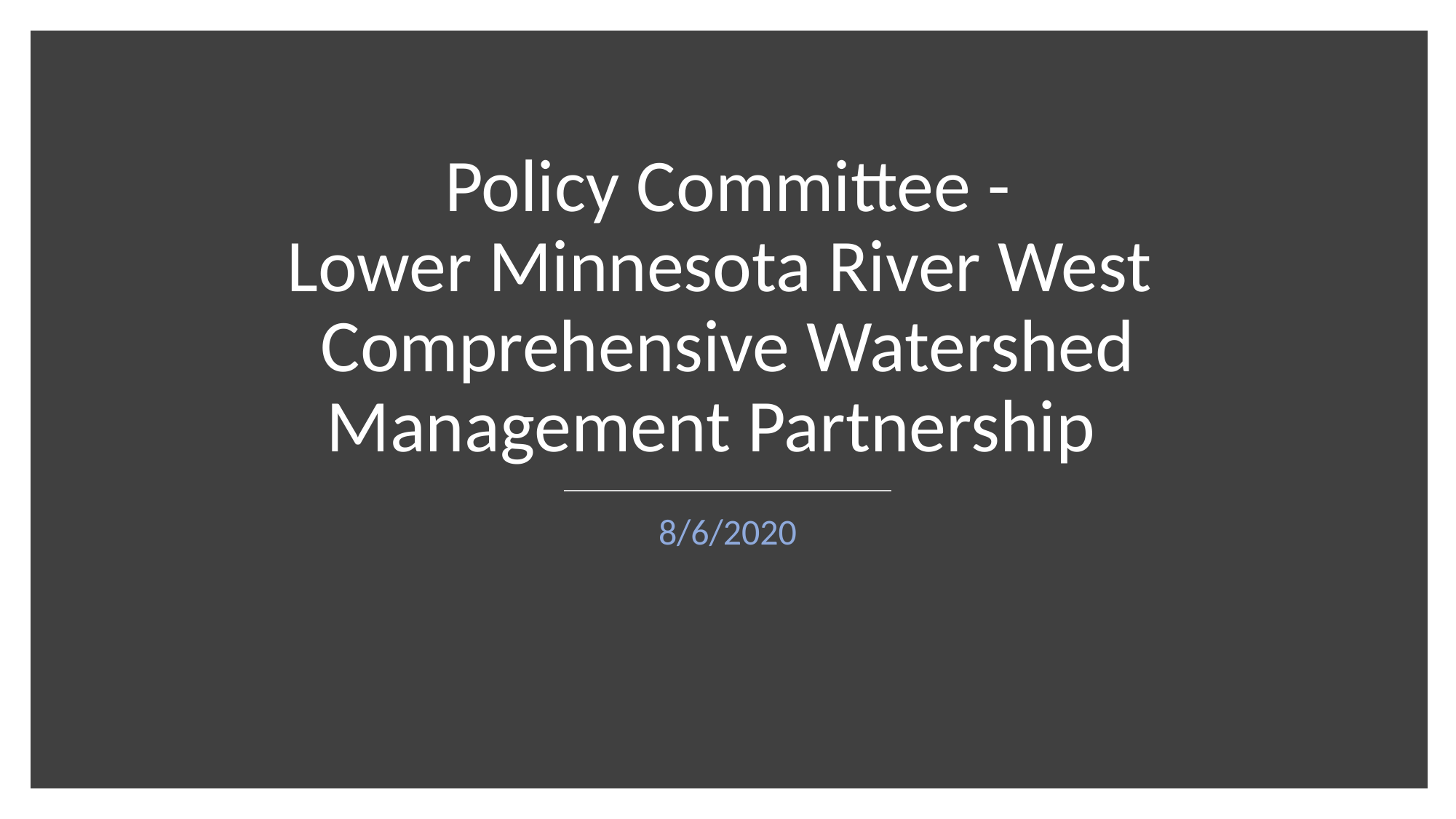

# Policy Committee - Lower Minnesota River West Comprehensive Watershed Management Partnership
8/6/2020